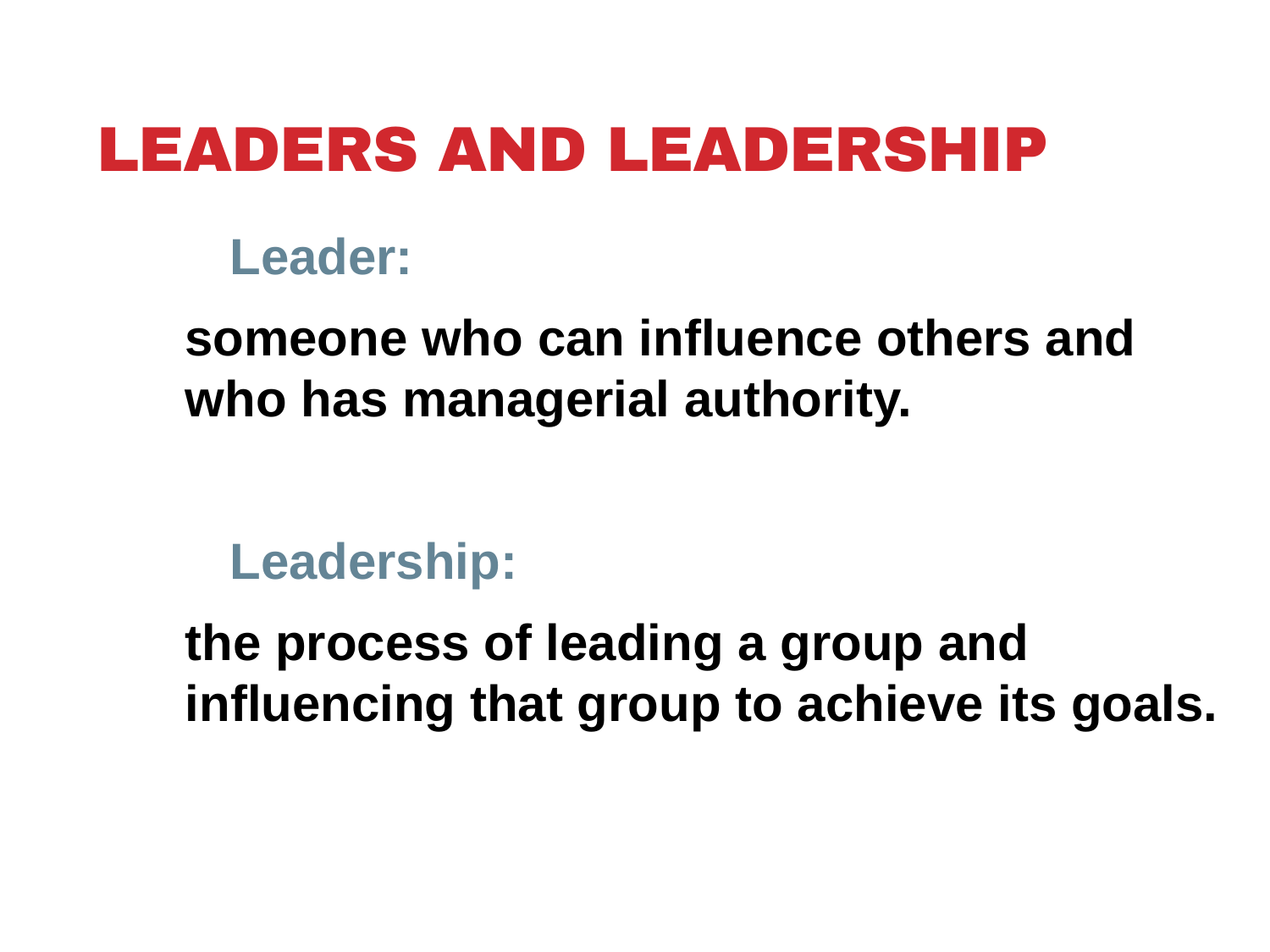

# Leaders and Leadership
	Leader:
	someone who can influence others and who has managerial authority.

	Leadership:
	the process of leading a group and influencing that group to achieve its goals.